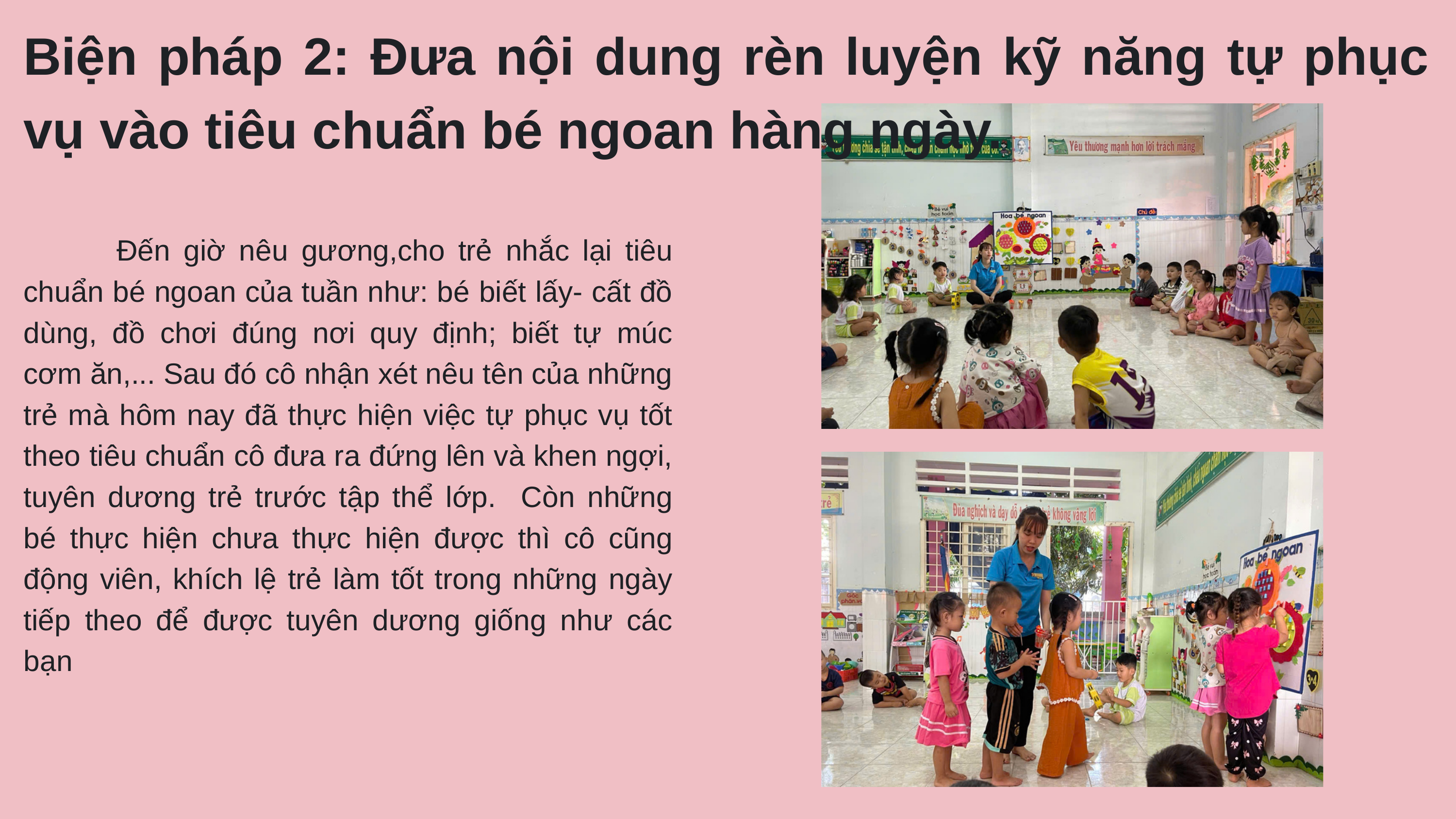

Biện pháp 2: Đưa nội dung rèn luyện kỹ năng tự phục vụ vào tiêu chuẩn bé ngoan hàng ngày.

       Đến giờ nêu gương,cho trẻ nhắc lại tiêu chuẩn bé ngoan của tuần như: bé biết lấy- cất đồ dùng, đồ chơi đúng nơi quy định; biết tự múc cơm ăn,... Sau đó cô nhận xét nêu tên của những trẻ mà hôm nay đã thực hiện việc tự phục vụ tốt theo tiêu chuẩn cô đưa ra đứng lên và khen ngợi, tuyên dương trẻ trước tập thể lớp.  Còn những bé thực hiện chưa thực hiện được thì cô cũng động viên, khích lệ trẻ làm tốt trong những ngày tiếp theo để được tuyên dương giống như các bạn